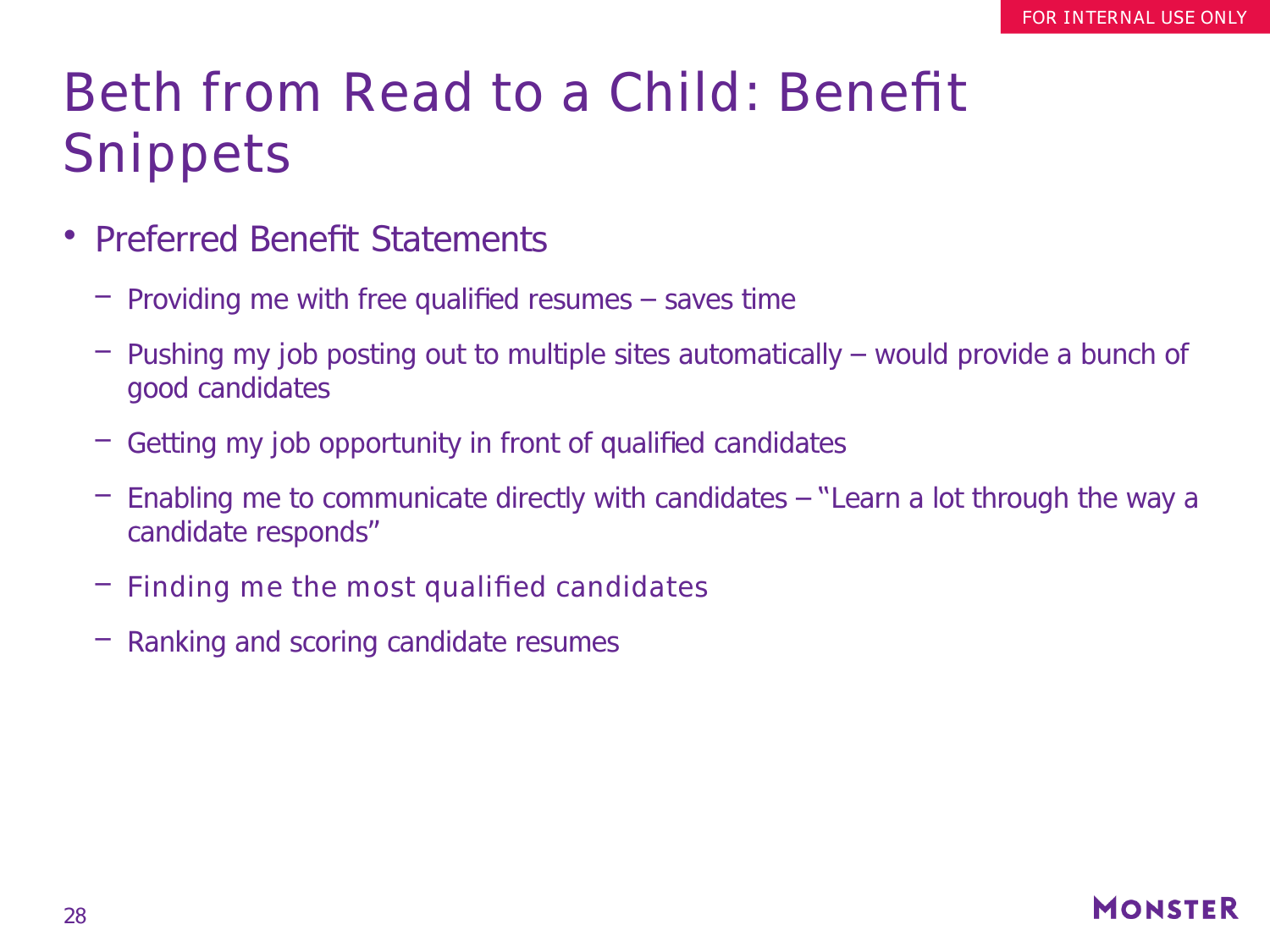

# Beth from Read to a Child: Benefit Snippets
Preferred Benefit Statements
Providing me with free qualified resumes – saves time
Pushing my job posting out to multiple sites automatically – would provide a bunch of good candidates
Getting my job opportunity in front of qualified candidates
Enabling me to communicate directly with candidates – “Learn a lot through the way a candidate responds”
Finding me the most qualified candidates
Ranking and scoring candidate resumes

28